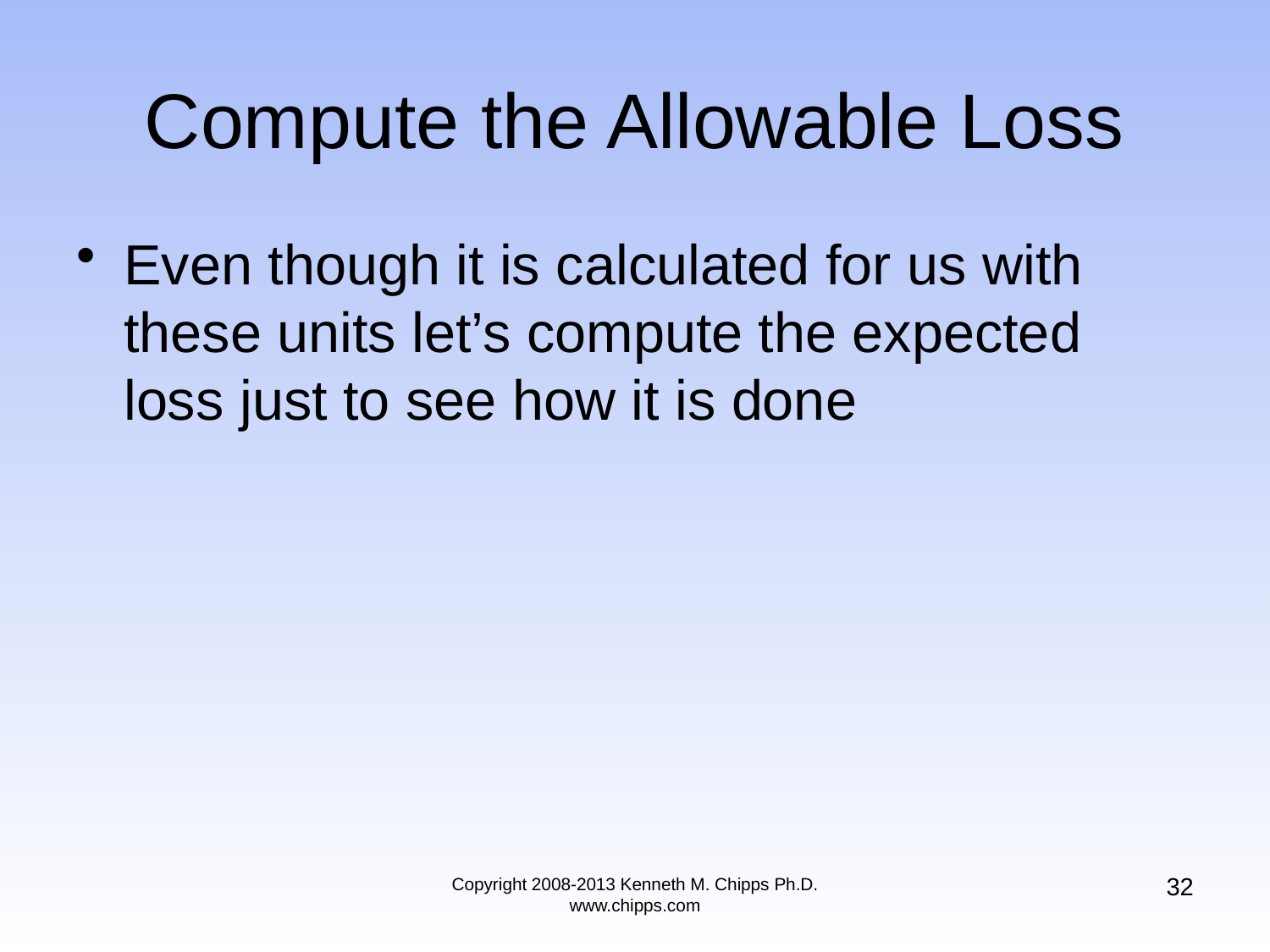

# Compute the Allowable Loss
Even though it is calculated for us with these units let’s compute the expected loss just to see how it is done
32
Copyright 2008-2013 Kenneth M. Chipps Ph.D. www.chipps.com